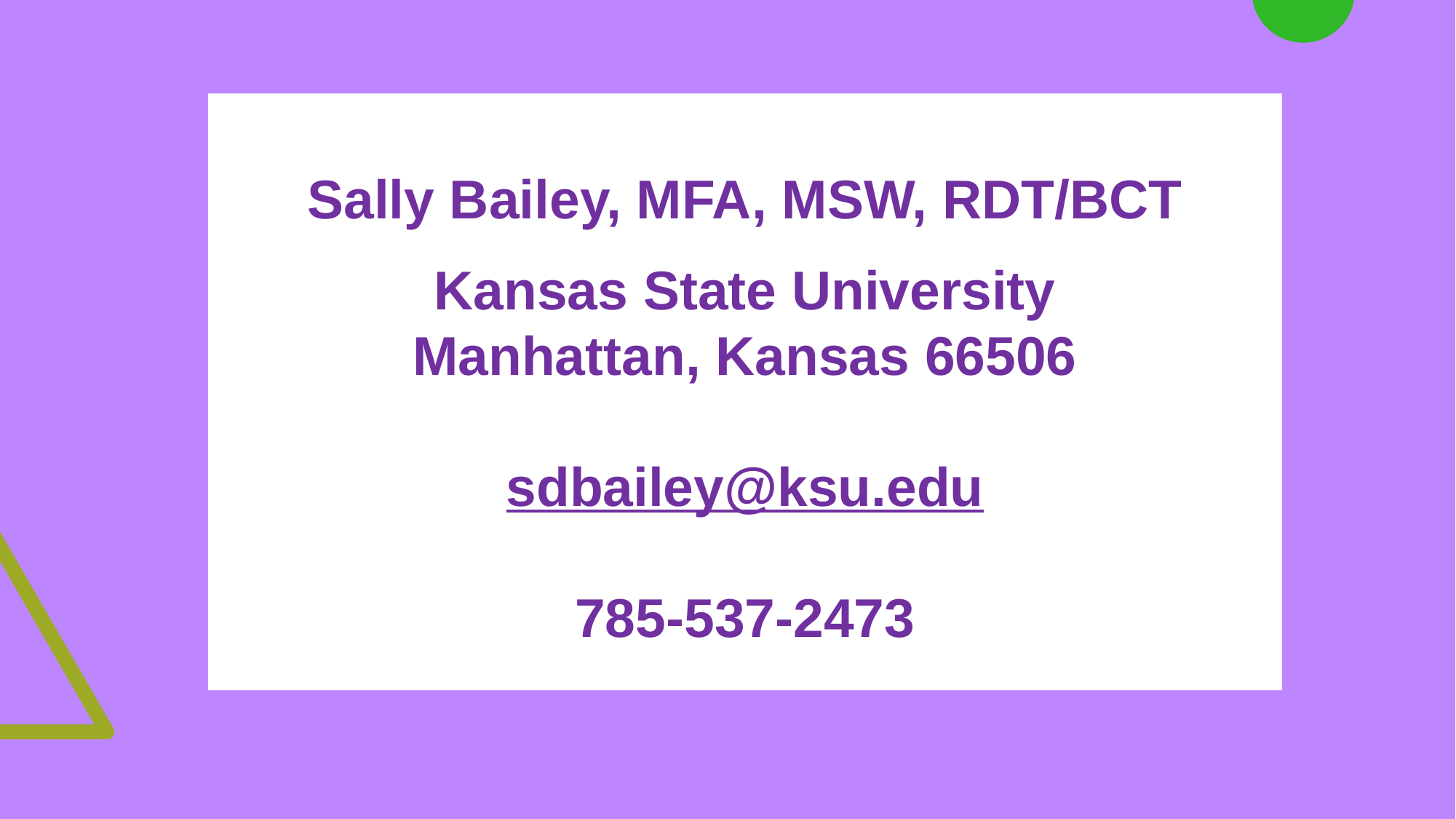

Sally Bailey, MFA, MSW, RDT/BCT

Kansas State University
Manhattan, Kansas 66506

sdbailey@ksu.edu

785-537-2473